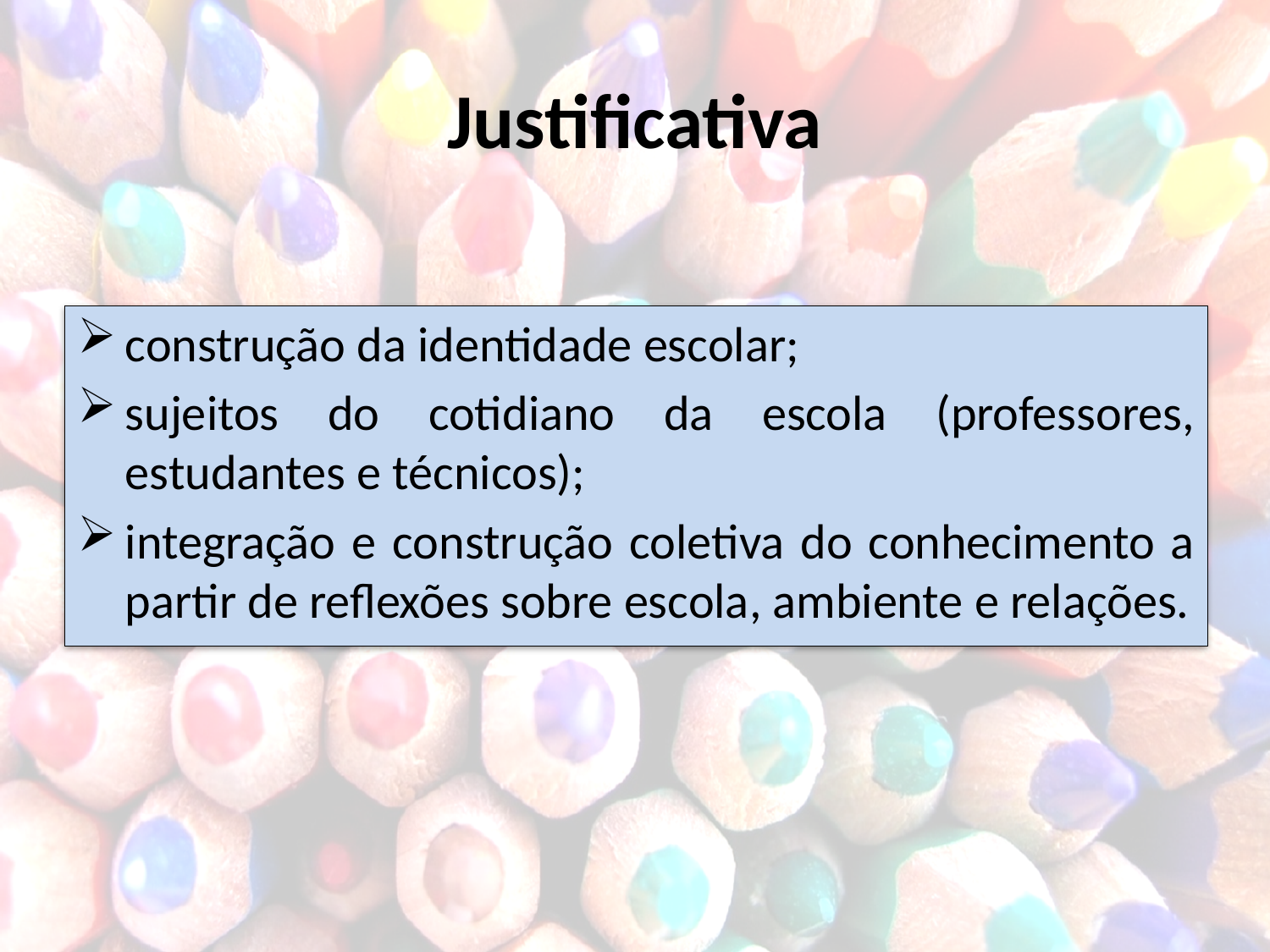

# Justificativa
construção da identidade escolar;
sujeitos do cotidiano da escola (professores, estudantes e técnicos);
integração e construção coletiva do conhecimento a partir de reflexões sobre escola, ambiente e relações.